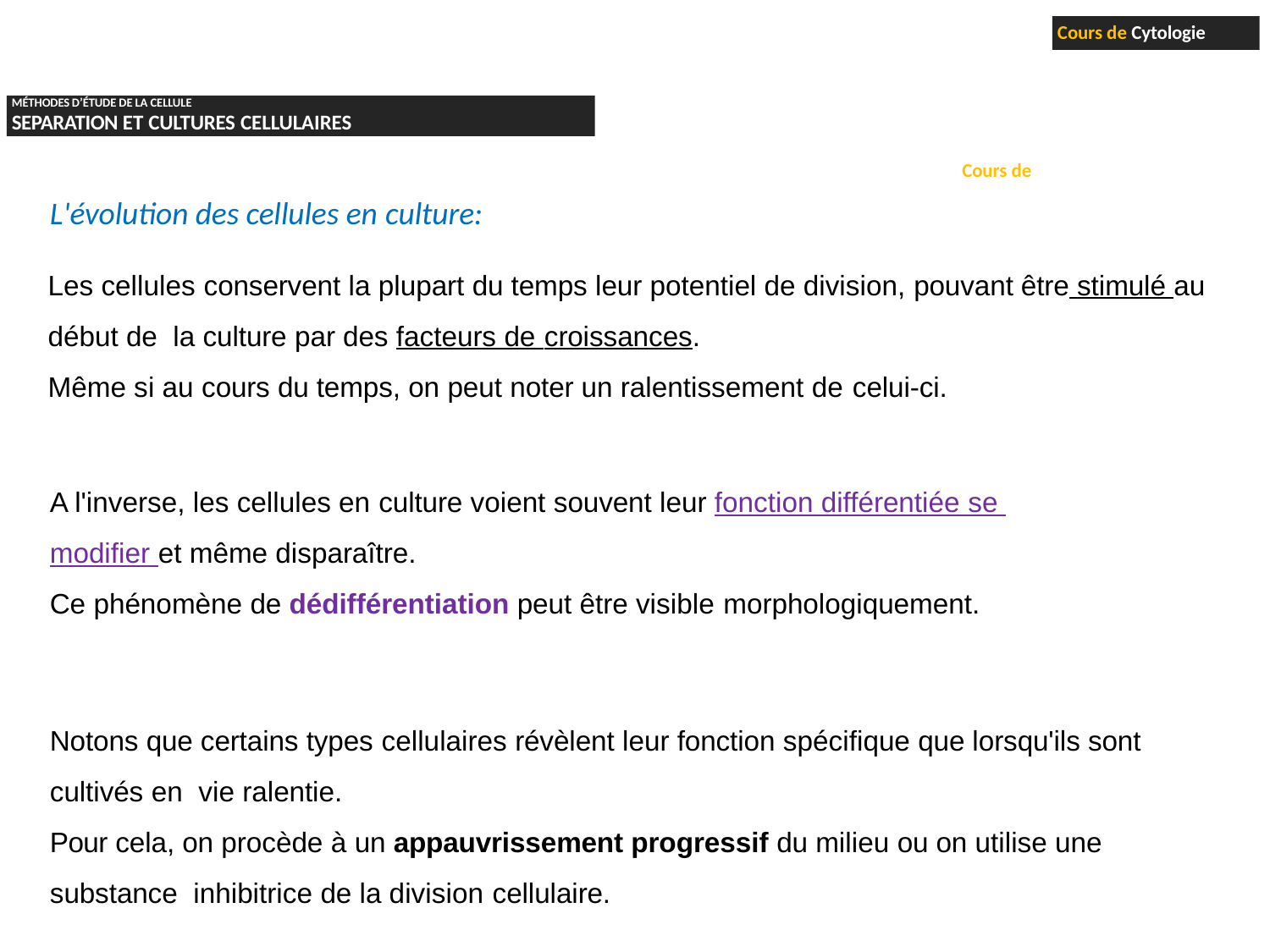

Cours de Cytologie
MÉTHODES D’ÉTUDE DE LA CELLULE
SEPARATION ET CULTURES CELLULAIRES

Cours de Technique de culture cellulaire
L'évolution des cellules en culture:
Les cellules conservent la plupart du temps leur potentiel de division, pouvant être stimulé au début de  la culture par des facteurs de croissances.
Même si au cours du temps, on peut noter un ralentissement de celui-ci.

A l'inverse, les cellules en culture voient souvent leur fonction différentiée se  modifier et même disparaître.
Ce phénomène de dédifférentiation peut être visible morphologiquement.

Notons que certains types cellulaires révèlent leur fonction spécifique que lorsqu'ils sont cultivés en  vie ralentie.
Pour cela, on procède à un appauvrissement progressif du milieu ou on utilise une substance  inhibitrice de la division cellulaire.